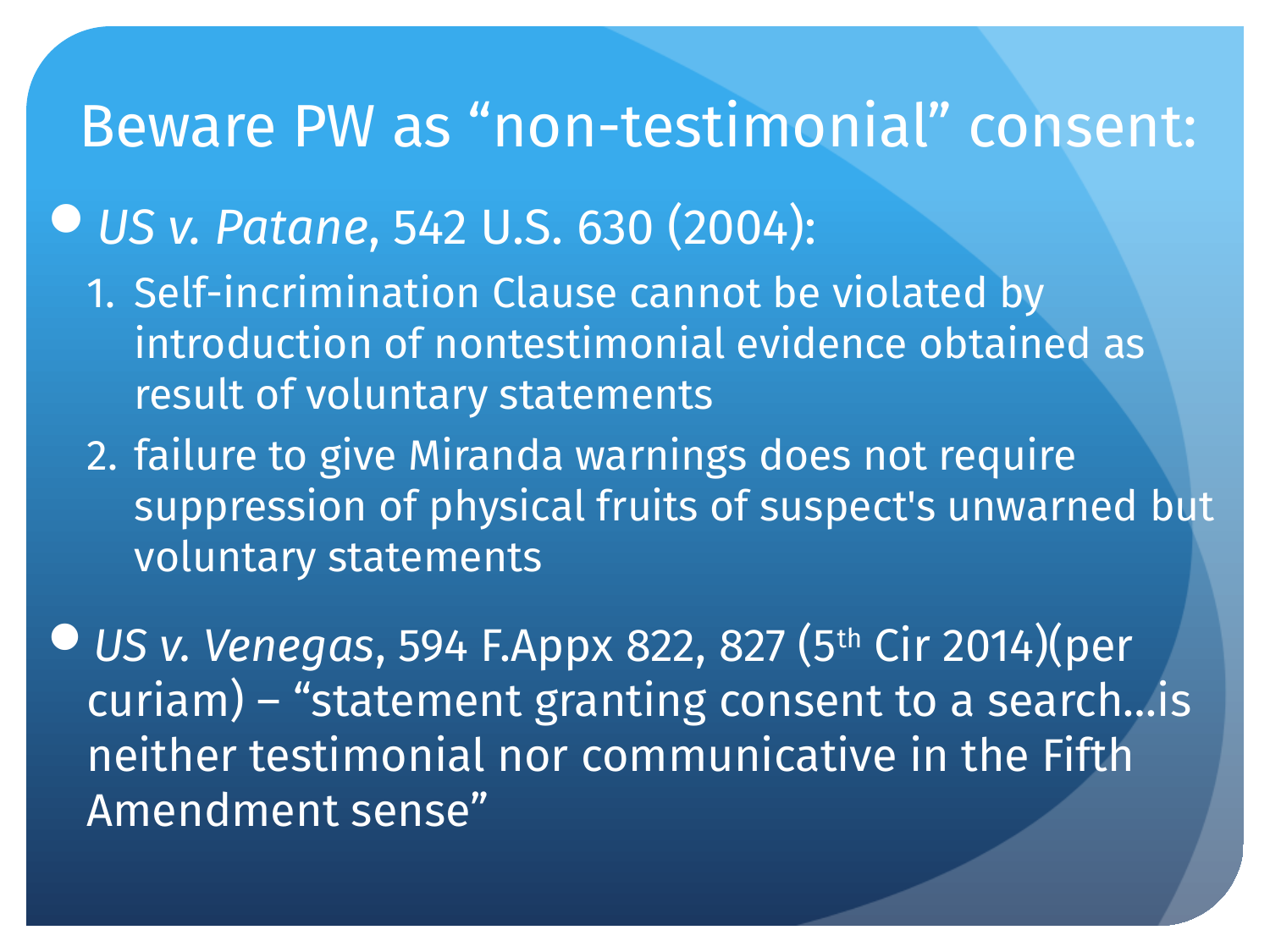

# Beware PW as “non-testimonial” consent:
US v. Patane, 542 U.S. 630 (2004):
Self-incrimination Clause cannot be violated by introduction of nontestimonial evidence obtained as result of voluntary statements
failure to give Miranda warnings does not require suppression of physical fruits of suspect's unwarned but voluntary statements
US v. Venegas, 594 F.Appx 822, 827 (5th Cir 2014)(per curiam) – “statement granting consent to a search…is neither testimonial nor communicative in the Fifth Amendment sense”